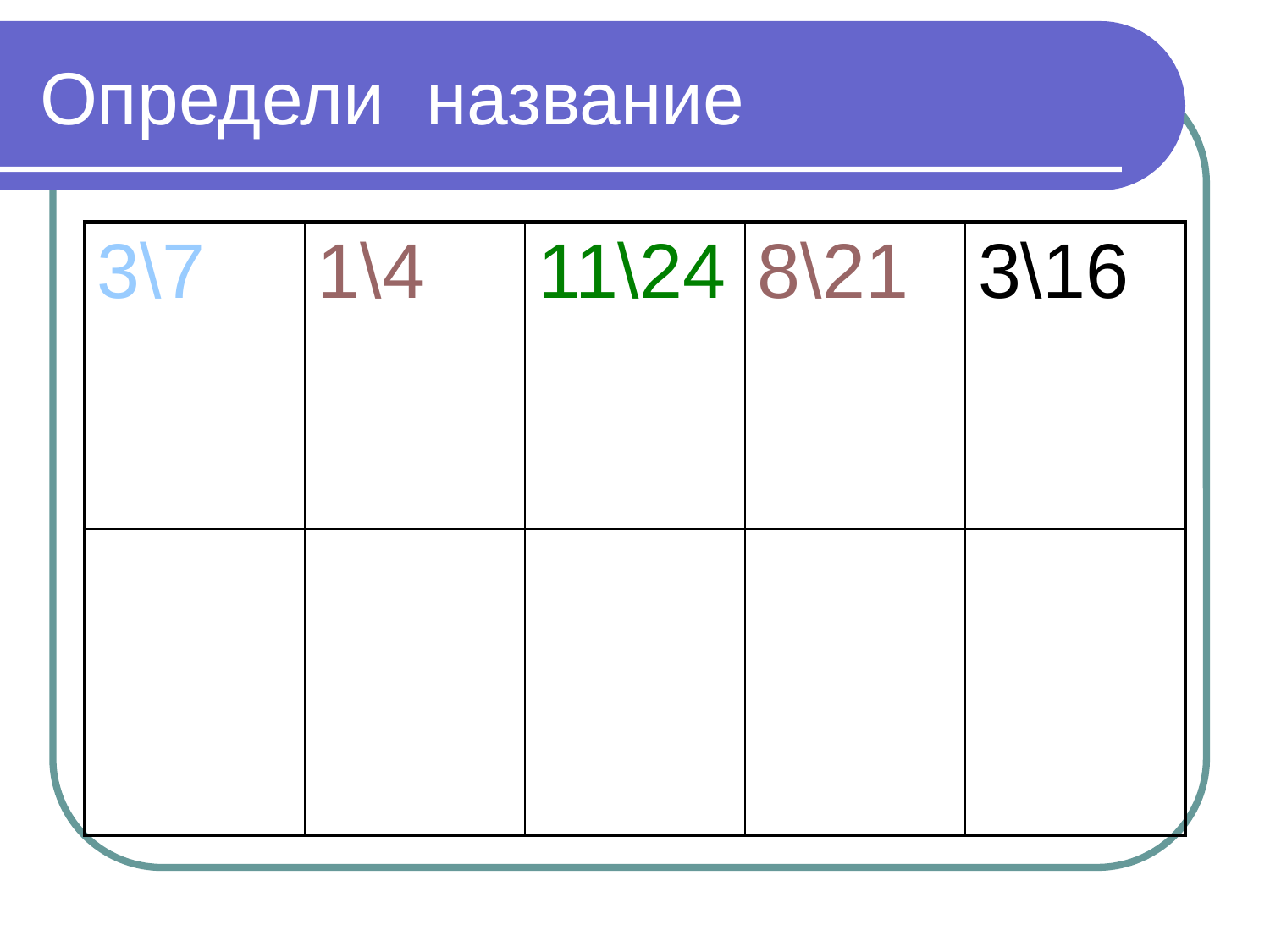

# Определи  название
| 3\7 | 1\4 | 11\24 | 8\21 | 3\16 |
| --- | --- | --- | --- | --- |
|  |  |  |  |  |